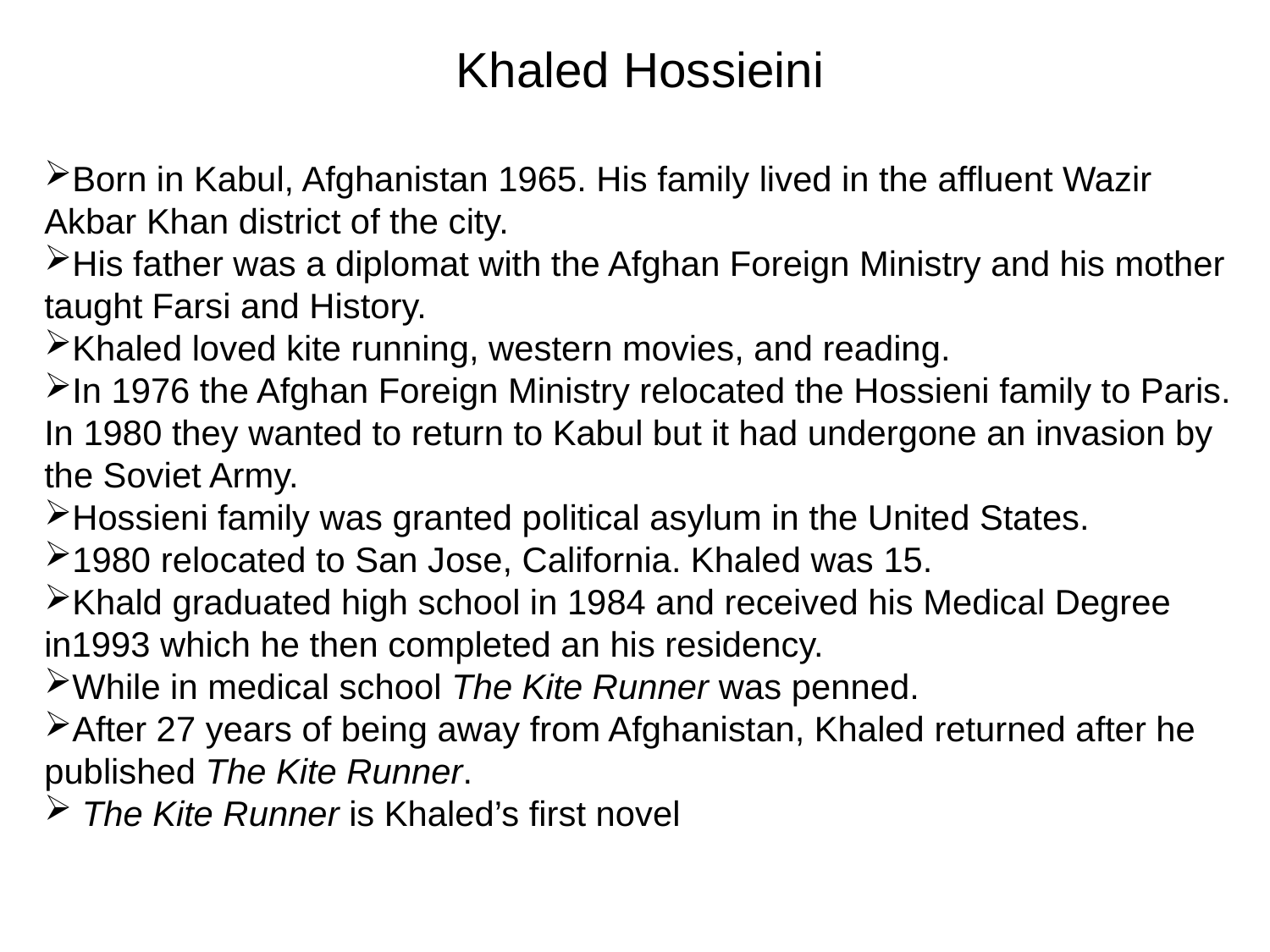

Khaled Hossieini

Born in Kabul, Afghanistan 1965. His family lived in the affluent Wazir Akbar Khan district of the city.
His father was a diplomat with the Afghan Foreign Ministry and his mother taught Farsi and History.
Khaled loved kite running, western movies, and reading.
In 1976 the Afghan Foreign Ministry relocated the Hossieni family to Paris. In 1980 they wanted to return to Kabul but it had undergone an invasion by the Soviet Army.
Hossieni family was granted political asylum in the United States.
1980 relocated to San Jose, California. Khaled was 15.
Khald graduated high school in 1984 and received his Medical Degree in1993 which he then completed an his residency.
While in medical school The Kite Runner was penned.
After 27 years of being away from Afghanistan, Khaled returned after he published The Kite Runner.
 The Kite Runner is Khaled’s first novel